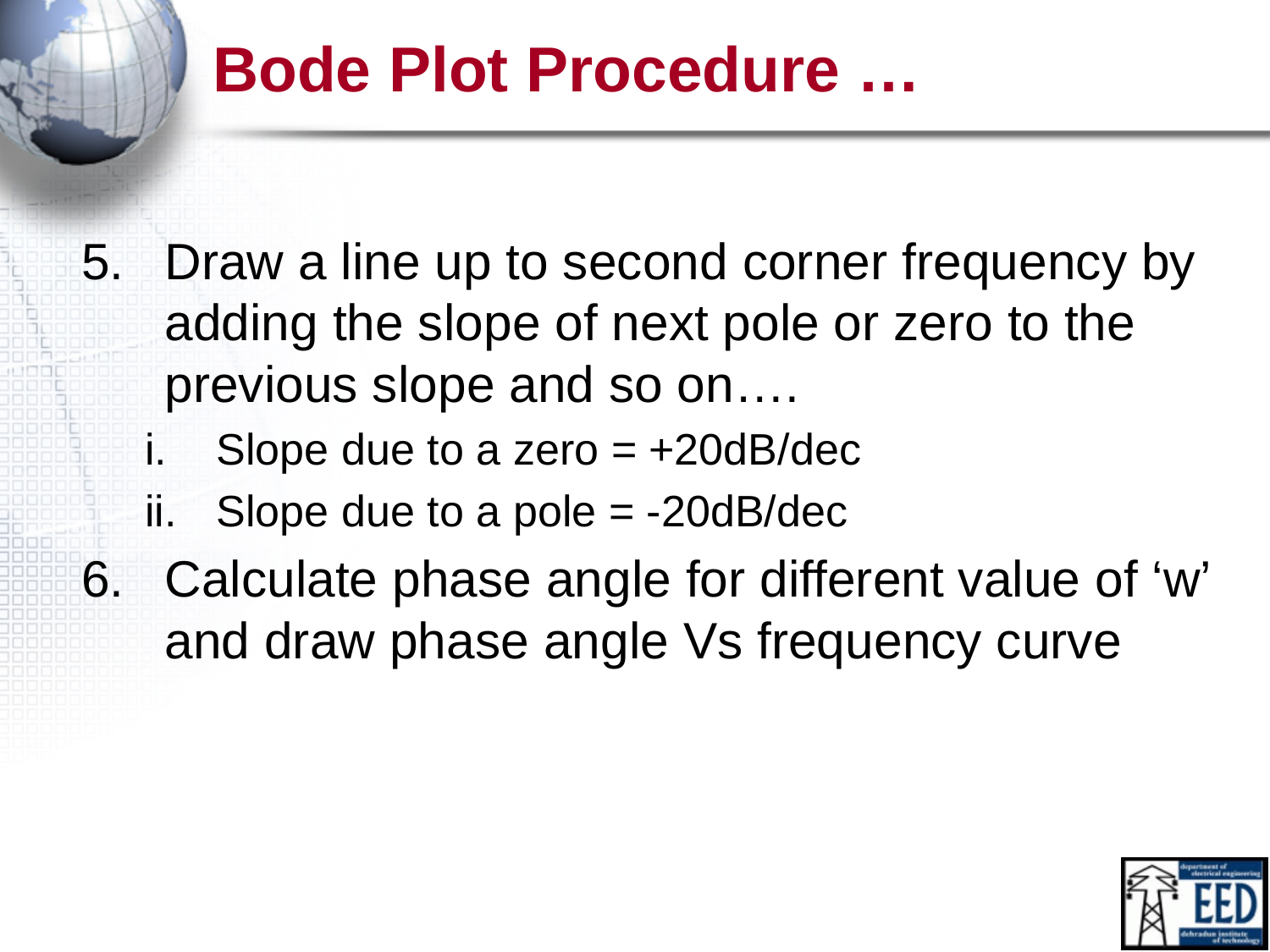

# Bode Plot Procedure …
Draw a line up to second corner frequency by adding the slope of next pole or zero to the previous slope and so on….
Slope due to a zero = +20dB/dec
Slope due to a pole = -20dB/dec
Calculate phase angle for different value of ‘w’ and draw phase angle Vs frequency curve